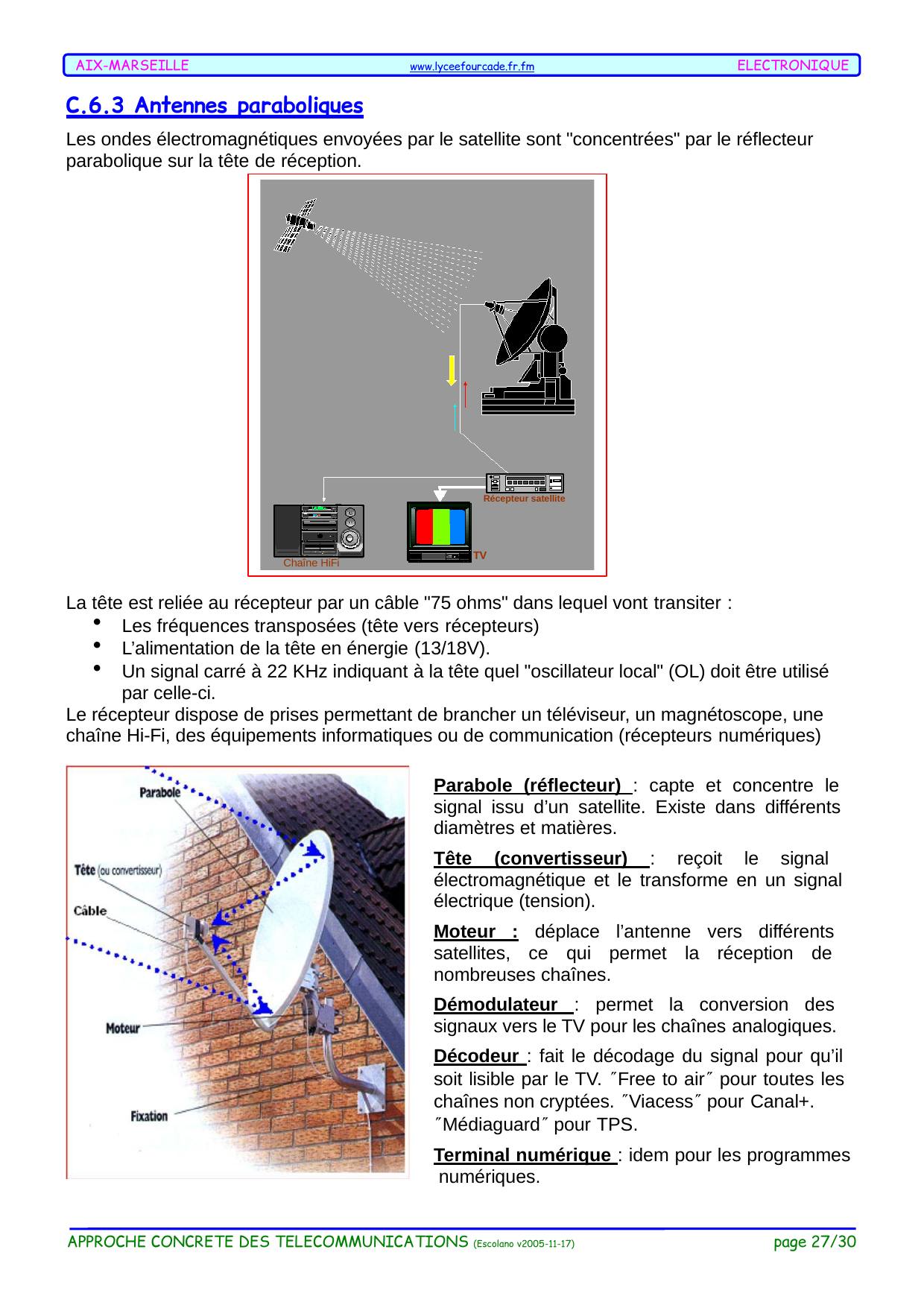

AIX-MARSEILLE	ELECTRONIQUE
www.lyceefourcade.fr.fm
C.6.3 Antennes paraboliques
Les ondes électromagnétiques envoyées par le satellite sont "concentrées" par le réflecteur  parabolique sur la tête de réception.

Récepteur satellite
TV
Chaîne HiFi
La tête est reliée au récepteur par un câble "75 ohms" dans lequel vont transiter :
Les fréquences transposées (tête vers récepteurs)
L’alimentation de la tête en énergie (13/18V).
Un signal carré à 22 KHz indiquant à la tête quel "oscillateur local" (OL) doit être utilisé  par celle-ci.
Le récepteur dispose de prises permettant de brancher un téléviseur, un magnétoscope, une  chaîne Hi-Fi, des équipements informatiques ou de communication (récepteurs numériques)

Parabole (réflecteur) : capte et concentre le  signal issu d’un satellite. Existe dans différents  diamètres et matières.
Tête (convertisseur) : reçoit le signal  électromagnétique et le transforme en un signal  électrique (tension).
Moteur : déplace l’antenne vers différents  satellites, ce qui permet la réception de  nombreuses chaînes.
Démodulateur : permet la conversion des  signaux vers le TV pour les chaînes analogiques.
Décodeur : fait le décodage du signal pour qu’il  soit lisible par le TV. ″Free to air″ pour toutes les  chaînes non cryptées. ″Viacess″ pour Canal+.
″Médiaguard″ pour TPS.
Terminal numérique : idem pour les programmes  numériques.

page 27/30
APPROCHE CONCRETE DES TELECOMMUNICATIONS (Escolano v2005-11-17)